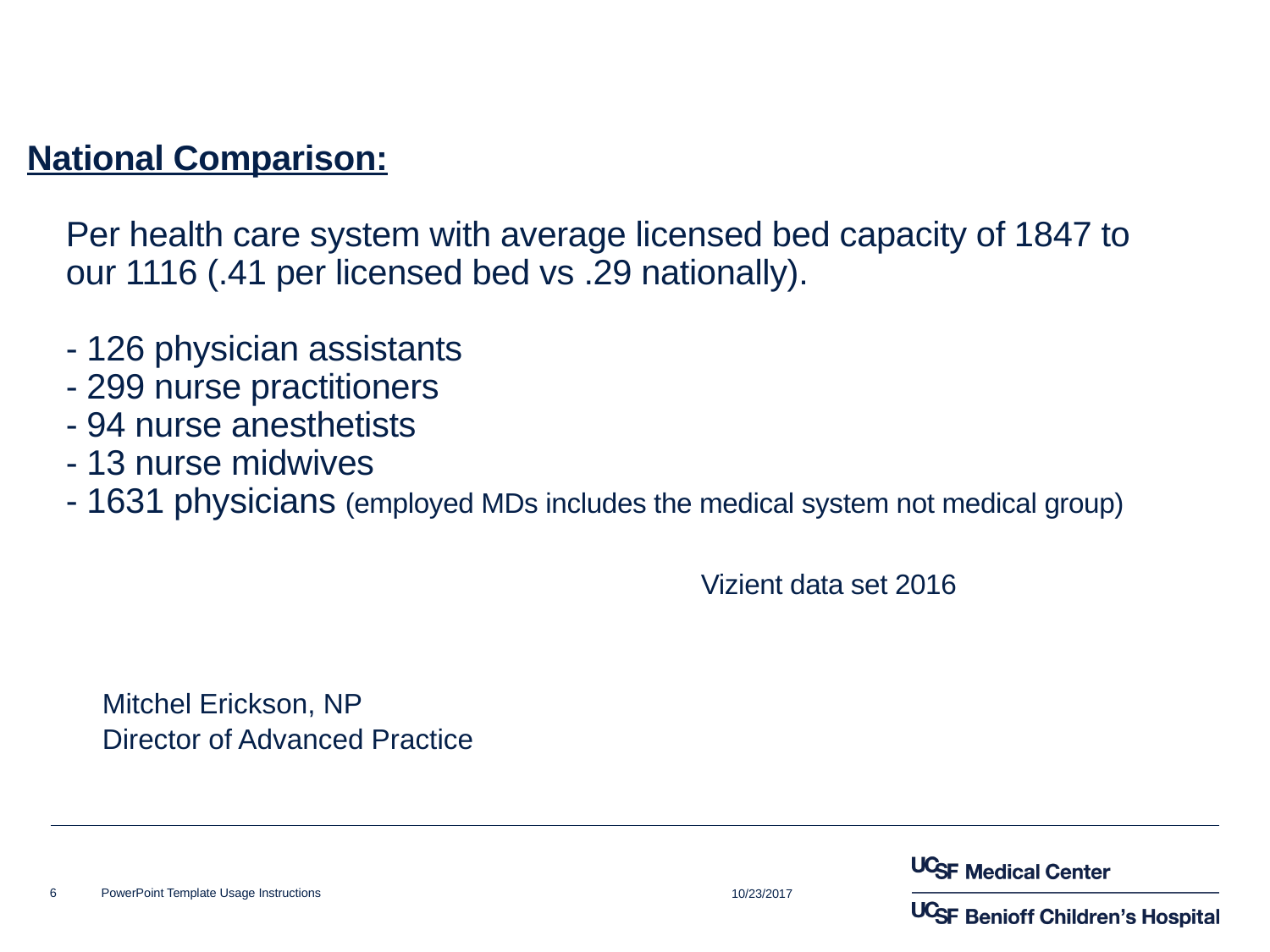

# National Comparison: Per health care system with average licensed bed capacity of 1847 to our 1116 (.41 per licensed bed vs .29 nationally). - 126 physician assistants - 299 nurse practitioners - 94 nurse anesthetists - 13 nurse midwives - 1631 physicians (employed MDs includes the medical system not medical group)					Vizient data set 2016
Mitchel Erickson, NP
Director of Advanced Practice

10/23/2017
6
PowerPoint Template Usage Instructions